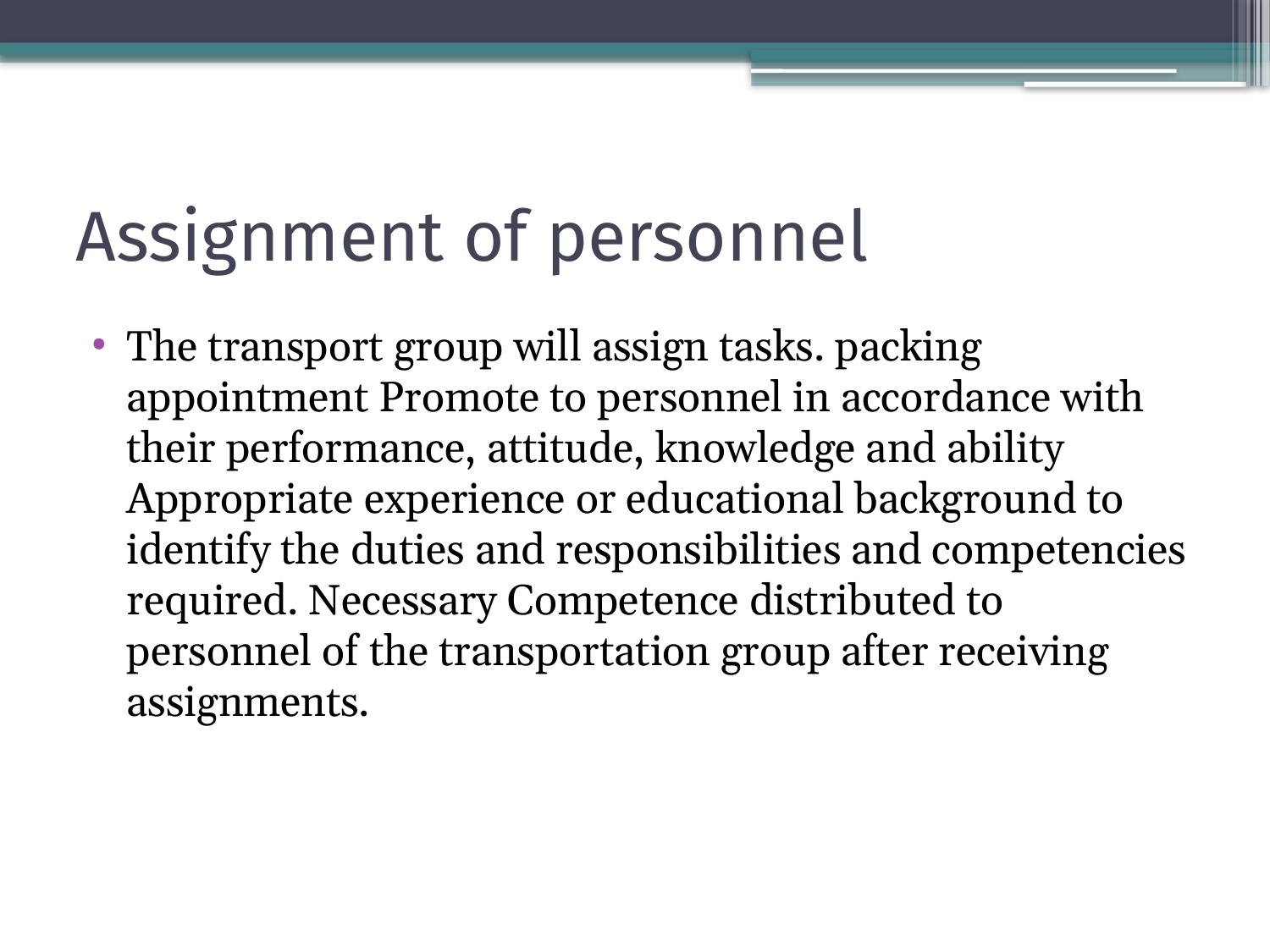

# Assignment of personnel
The transport group will assign tasks. packing appointment Promote to personnel in accordance with their performance, attitude, knowledge and ability Appropriate experience or educational background to identify the duties and responsibilities and competencies required. Necessary Competence distributed to personnel of the transportation group after receiving assignments.